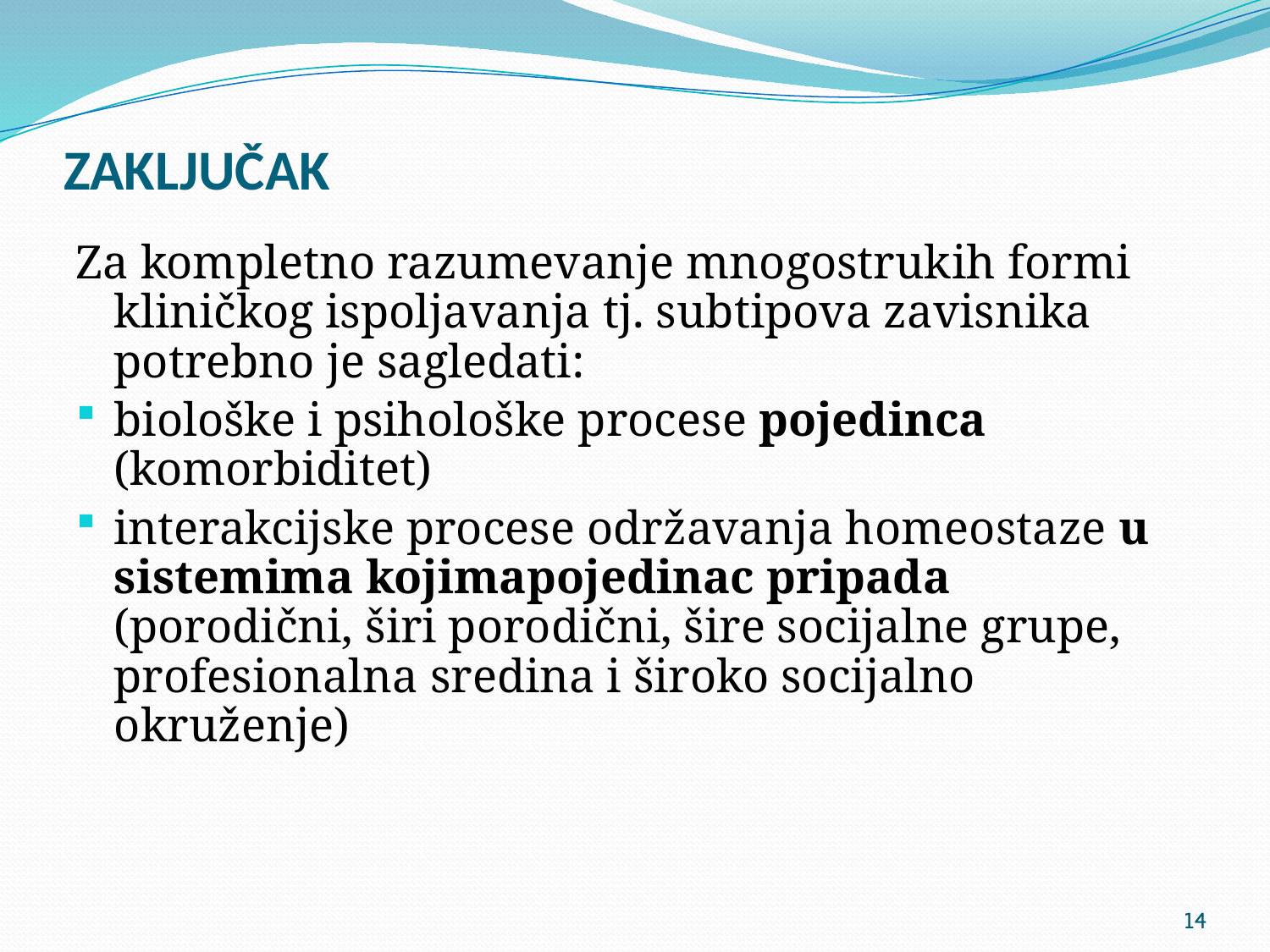

# ZAKLJUČAK
Za kompletno razumevanje mnogostrukih formi kliničkog ispoljavanja tj. subtipova zavisnika potrebno je sagledati:
biološke i psihološke procese pojedinca (komorbiditet)
interakcijske procese održavanja homeostaze u sistemima kojimapojedinac pripada (porodični, širi porodični, šire socijalne grupe, profesionalna sredina i široko socijalno okruženje)
14